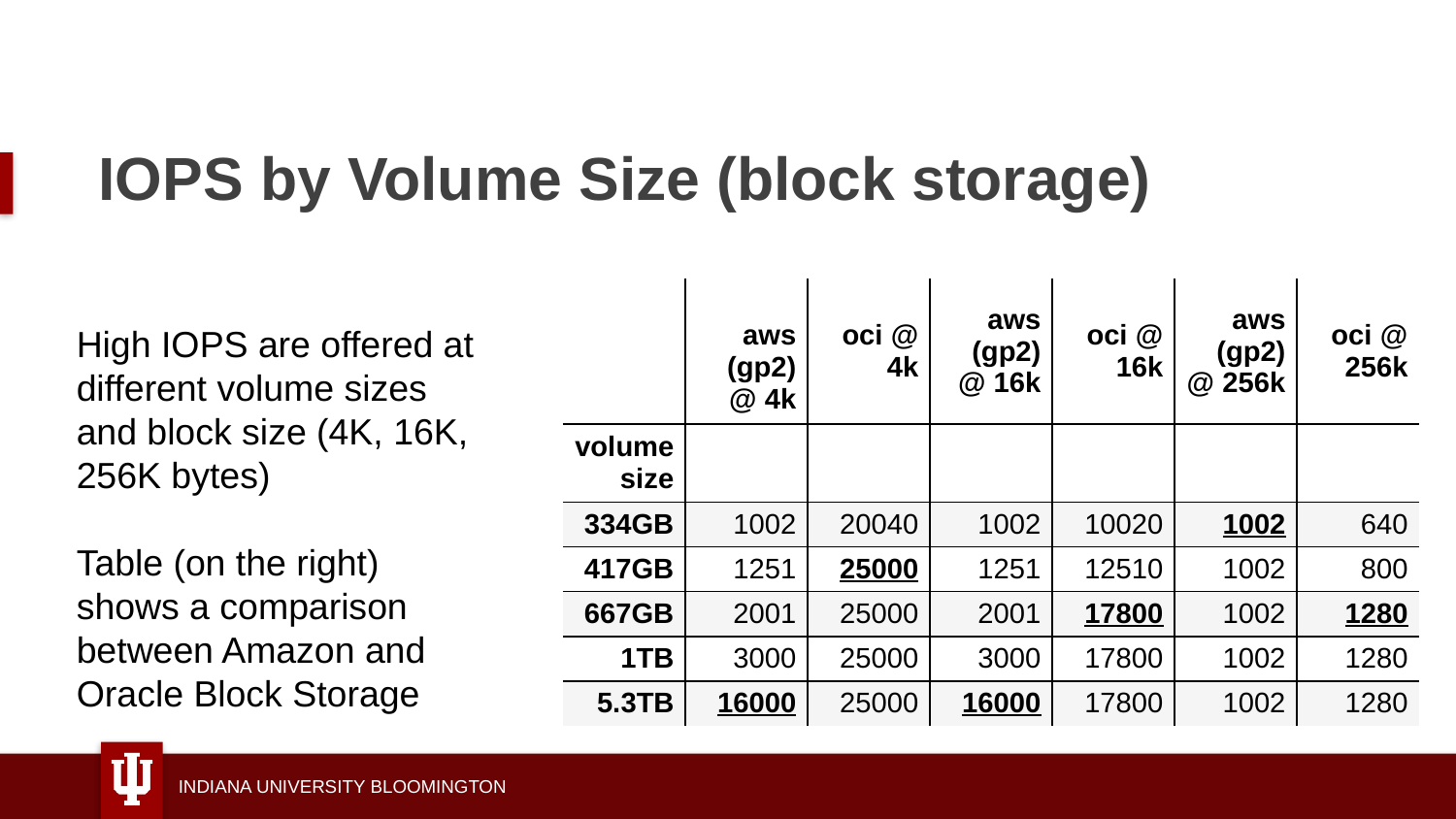

# IOPS by Volume Size (block storage)
|  | aws (gp2) @ 4k | oci @ 4k | aws (gp2) @ 16k | oci @ 16k | aws (gp2) @ 256k | oci @ 256k |
| --- | --- | --- | --- | --- | --- | --- |
| volume size |  |  |  |  |  |  |
| 334GB | 1002 | 20040 | 1002 | 10020 | 1002 | 640 |
| 417GB | 1251 | 25000 | 1251 | 12510 | 1002 | 800 |
| 667GB | 2001 | 25000 | 2001 | 17800 | 1002 | 1280 |
| 1TB | 3000 | 25000 | 3000 | 17800 | 1002 | 1280 |
| 5.3TB | 16000 | 25000 | 16000 | 17800 | 1002 | 1280 |
High IOPS are offered at different volume sizes and block size (4K, 16K, 256K bytes)

Table (on the right) shows a comparison between Amazon and Oracle Block Storage